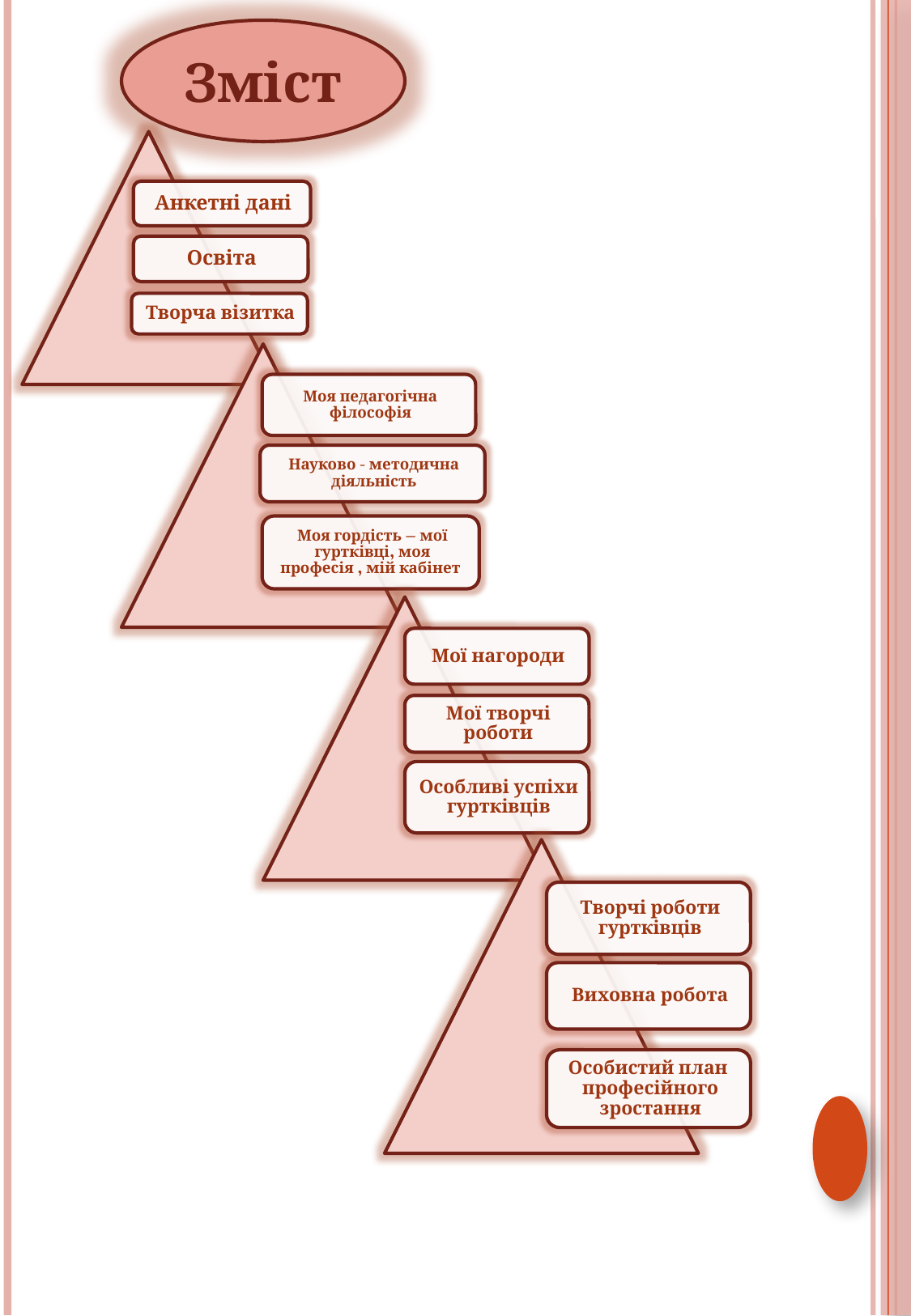

Зміст
Анкетні дані
Освіта
Творча візитка
Моя педагогічна філософія
Науково - методична діяльність
Моя гордість – мої гуртківці, моя професія , мій кабінет
Мої нагороди
Мої творчі роботи
Особливі успіхи гуртківців
Творчі роботи гуртківців
Виховна робота
Особистий план  професійного зростання